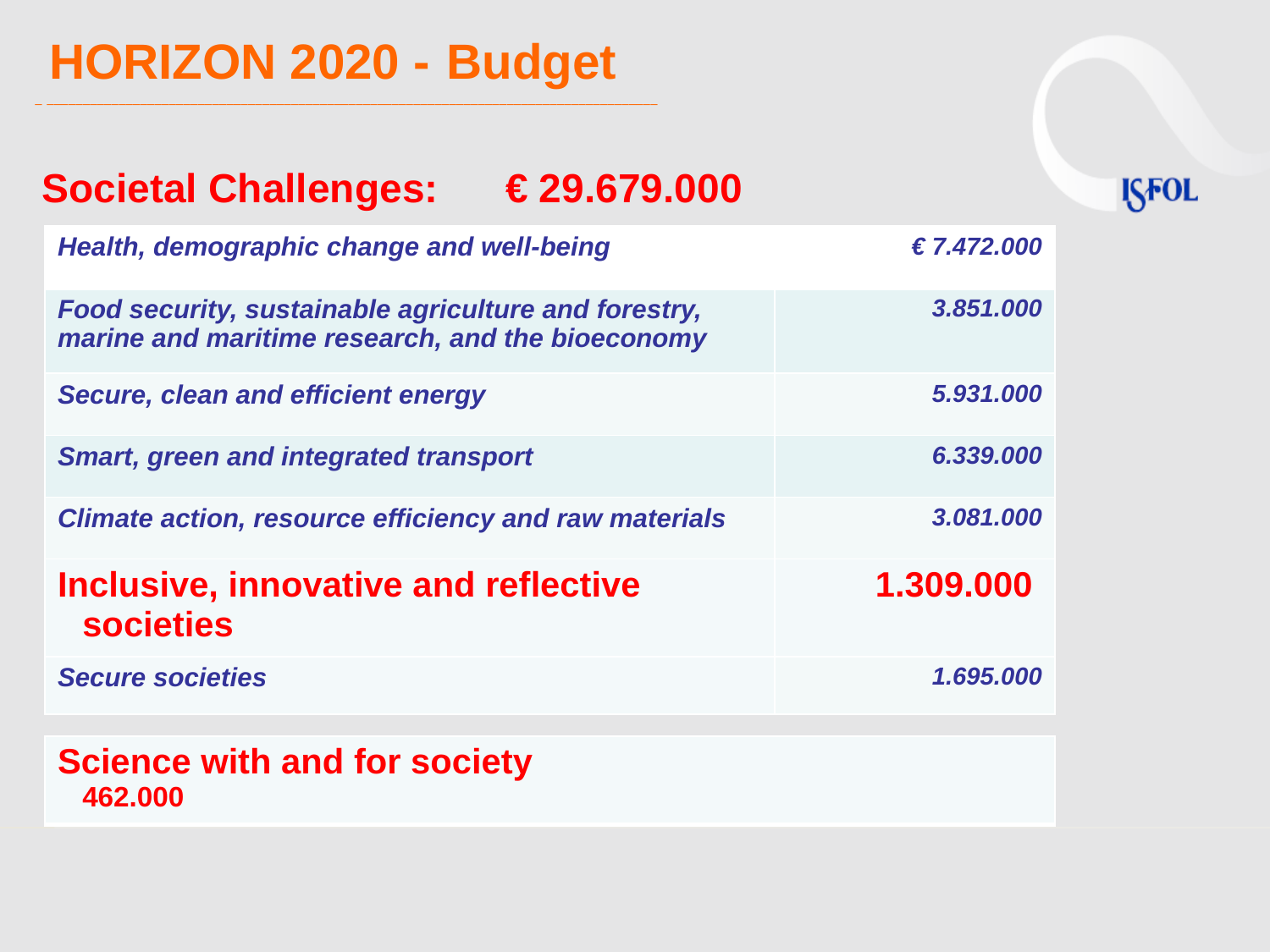

# HORIZON 2020 - Budget _ _____________________________________________________________________________________
Societal Challenges:      € 29.679.000
| Health, demographic change and well-being | € 7.472.000 |
| --- | --- |
| Food security, sustainable agriculture and forestry, marine and maritime research, and the bioeconomy | 3.851.000 |
| Secure, clean and efficient energy | 5.931.000 |
| Smart, green and integrated transport | 6.339.000 |
| Climate action, resource efficiency and raw materials | 3.081.000 |
| Inclusive, innovative and reflective societies | 1.309.000 |
| Secure societies | 1.695.000 |

| Science with and for society 462.000 |
| --- |